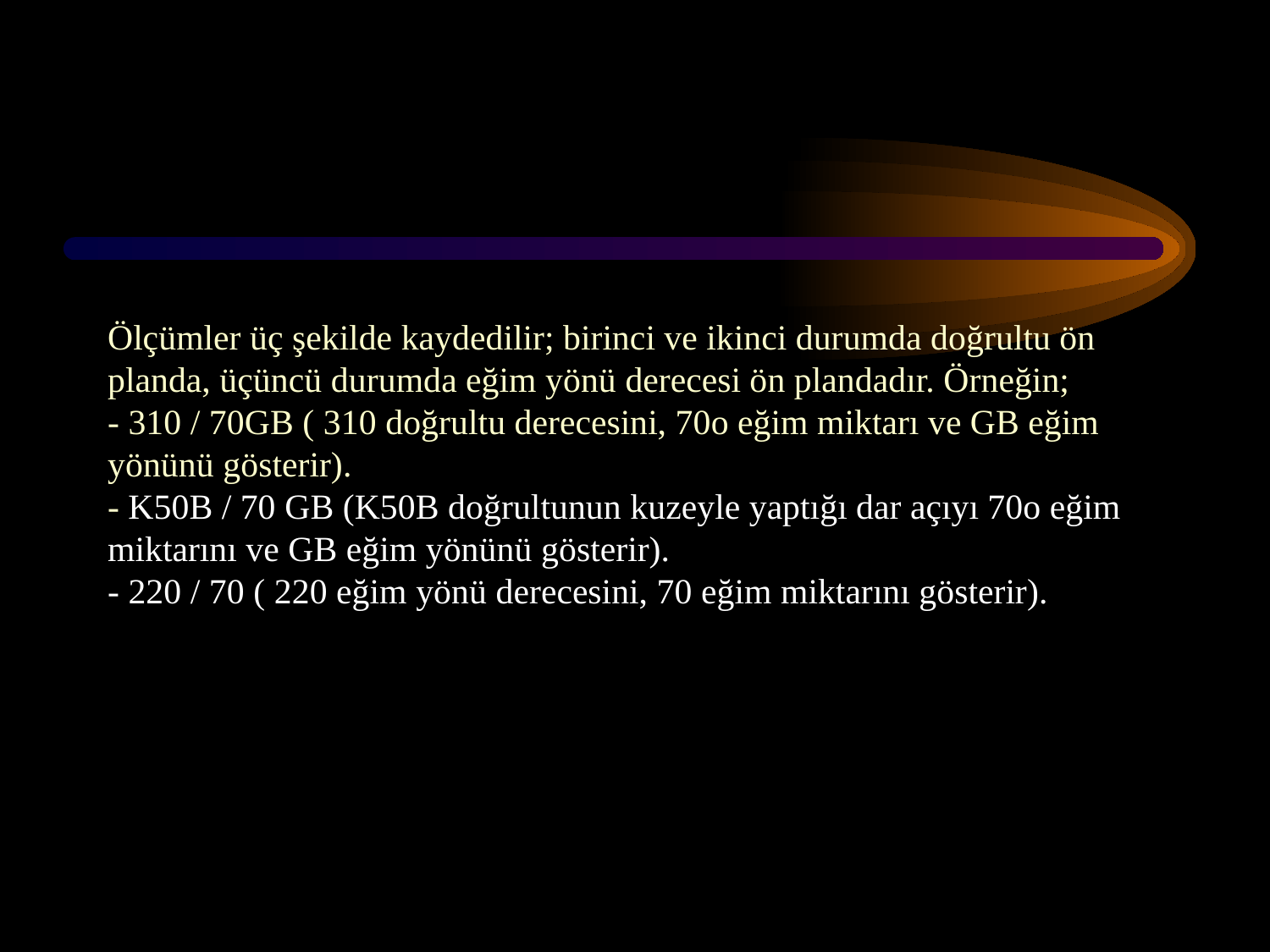

Ölçümler üç şekilde kaydedilir; birinci ve ikinci durumda doğrultu ön planda, üçüncü durumda eğim yönü derecesi ön plandadır. Örneğin;
- 310 / 70GB ( 310 doğrultu derecesini, 70o eğim miktarı ve GB eğim yönünü gösterir).
- K50B / 70 GB (K50B doğrultunun kuzeyle yaptığı dar açıyı 70o eğim miktarını ve GB eğim yönünü gösterir).
- 220 / 70 ( 220 eğim yönü derecesini, 70 eğim miktarını gösterir).